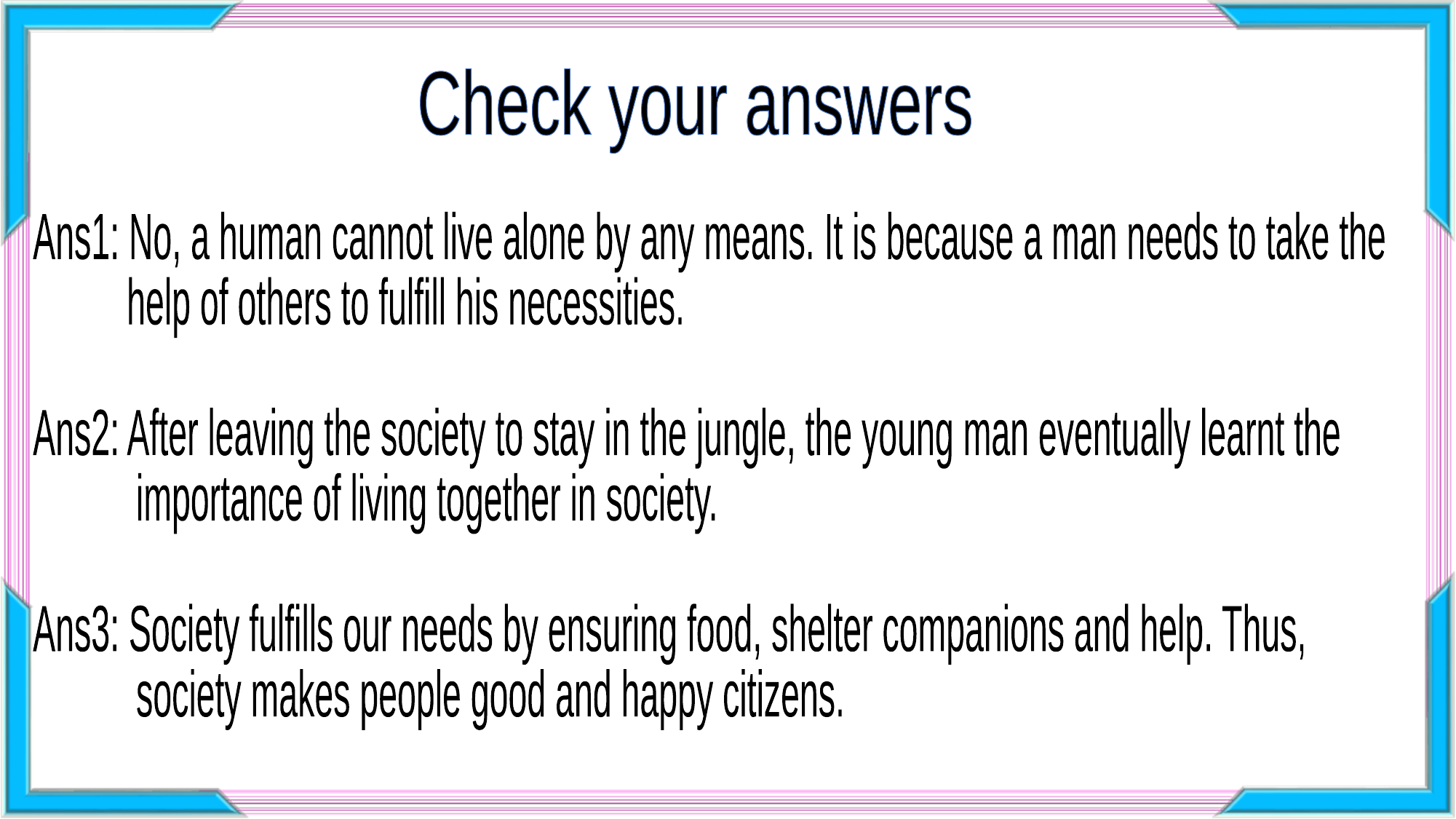

Check your answers
Ans1: No, a human cannot live alone by any means. It is because a man needs to take the
          help of others to fulfill his necessities.

Ans2: After leaving the society to stay in the jungle, the young man eventually learnt the
           importance of living together in society.

Ans3: Society fulfills our needs by ensuring food, shelter companions and help. Thus,
           society makes people good and happy citizens.